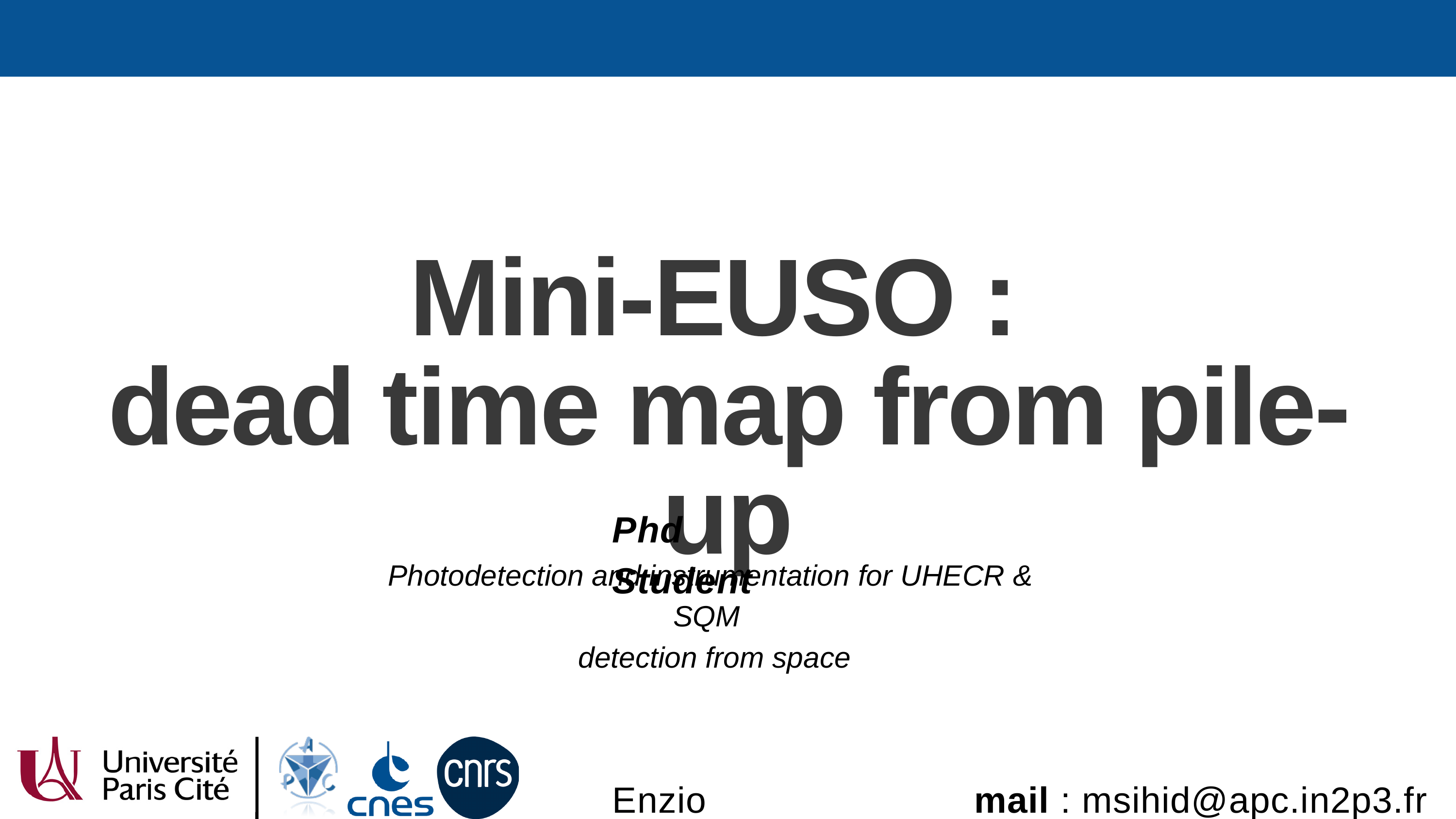

Mini-EUSO :
dead time map from pile-up
Phd Student

Photodetection and instrumentation for UHECR & SQM
 detection from space

Enzio M’sihid
mail : msihid@apc.in2p3.fr